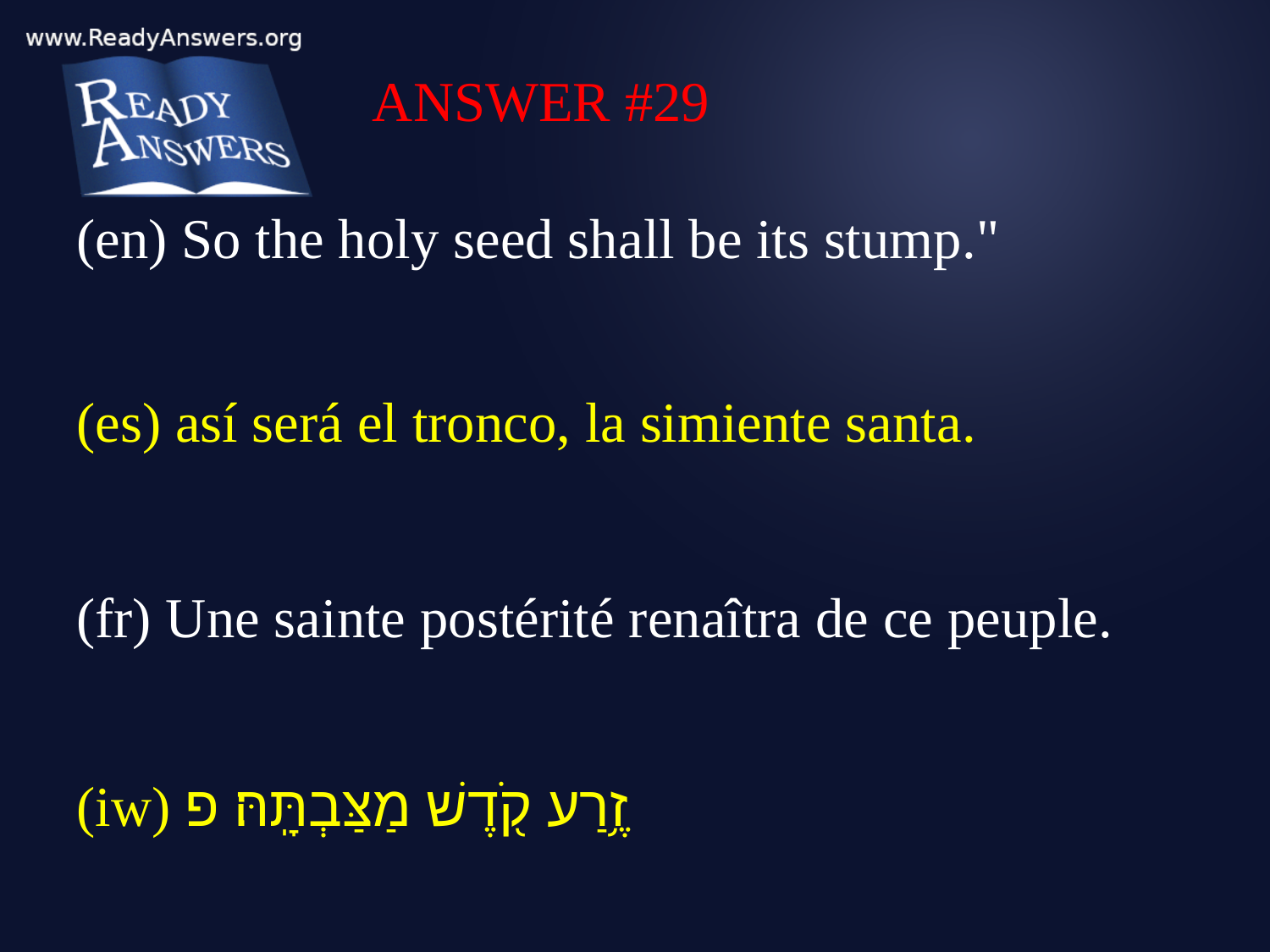

ANSWER #29
(en) So the holy seed shall be its stump."
(es) así será el tronco, la simiente santa.
(fr) Une sainte postérité renaîtra de ce peuple.
(iw) זֶ֥רַע קֹ֖דֶשׁ מַצַּבְתָּֽהּ׃ פ